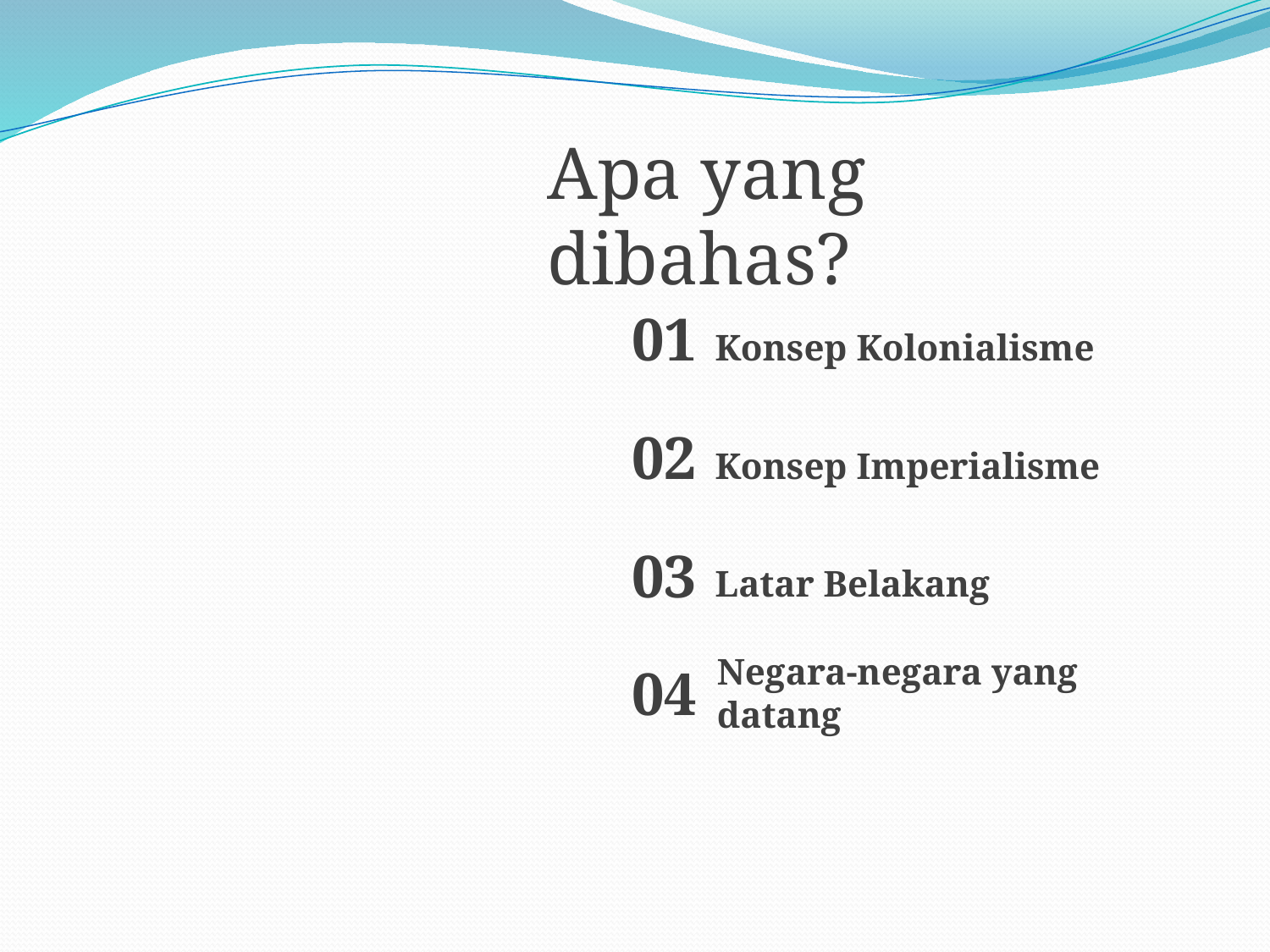

Apa yang dibahas?
01
Konsep Kolonialisme
02
Konsep Imperialisme
03
Latar Belakang
Negara-negara yang datang
04